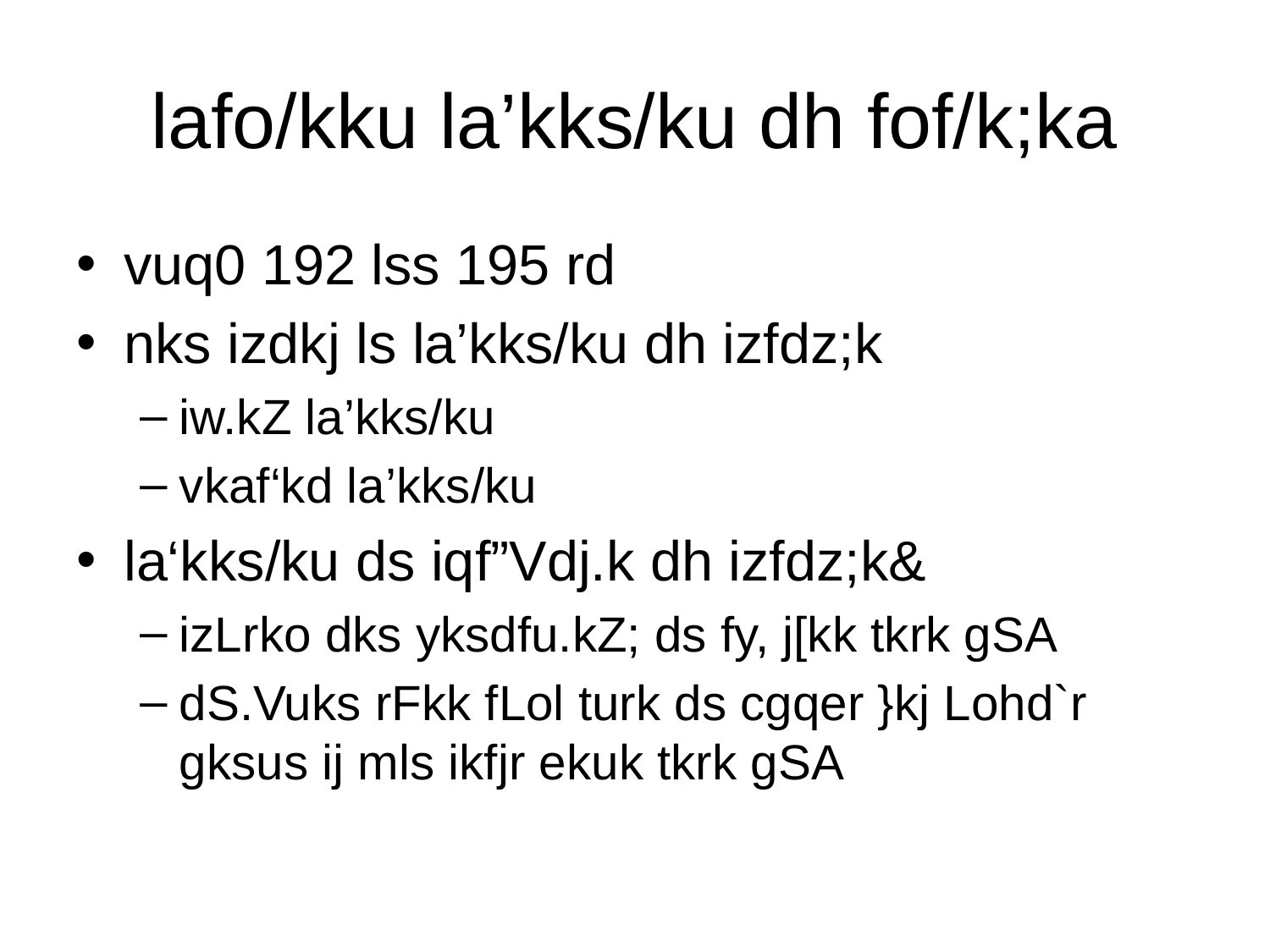

# lafo/kku la’kks/ku dh fof/k;ka
vuq0 192 lss 195 rd
nks izdkj ls la’kks/ku dh izfdz;k
iw.kZ la’kks/ku
vkaf‘kd la’kks/ku
la‘kks/ku ds iqf”Vdj.k dh izfdz;k&
izLrko dks yksdfu.kZ; ds fy, j[kk tkrk gSA
dS.Vuks rFkk fLol turk ds cgqer }kj Lohd`r gksus ij mls ikfjr ekuk tkrk gSA